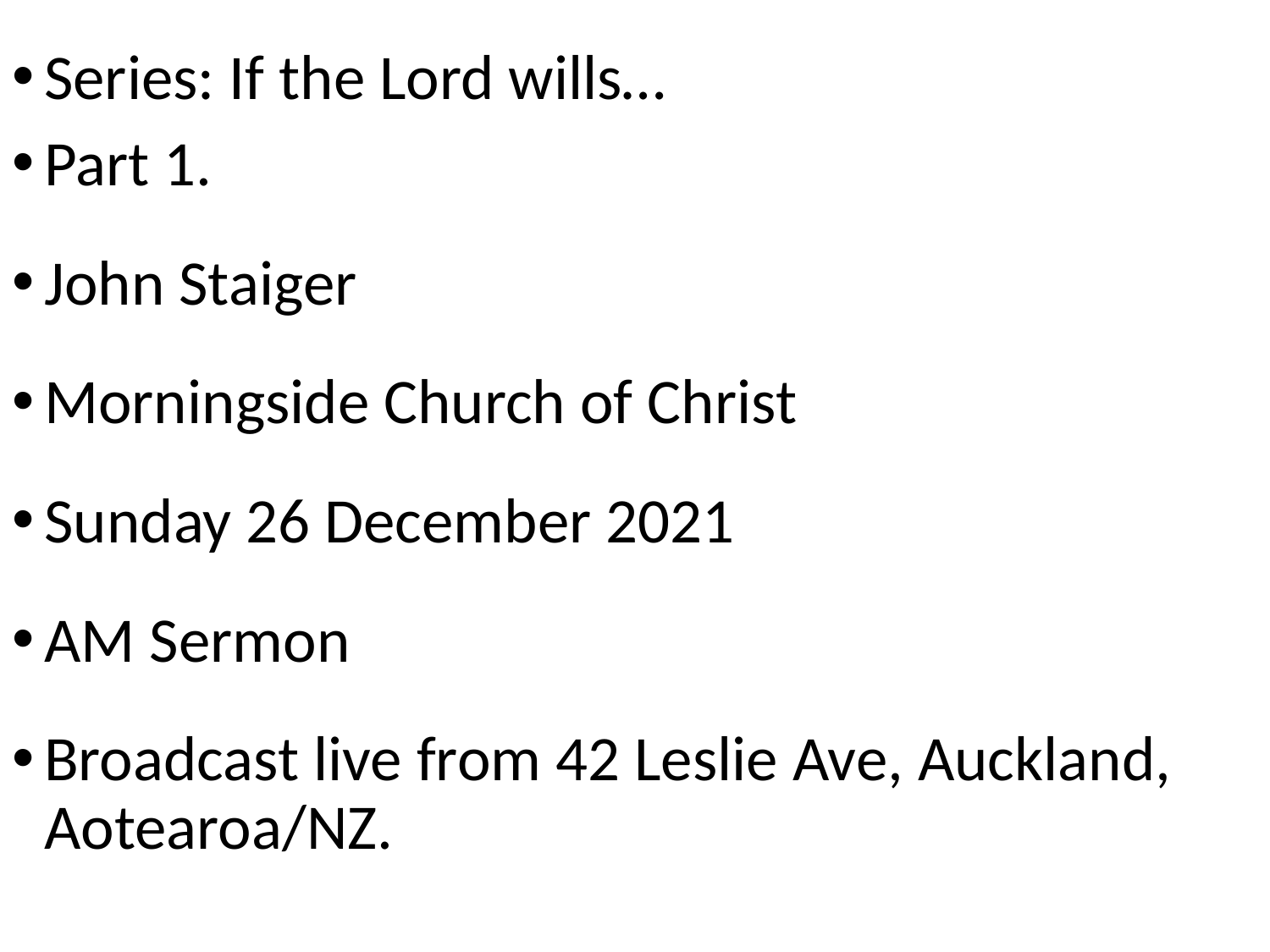

Series: If the Lord wills…
Part 1.

John Staiger

Morningside Church of Christ

Sunday 26 December 2021

AM Sermon

Broadcast live from 42 Leslie Ave, Auckland, Aotearoa/NZ.